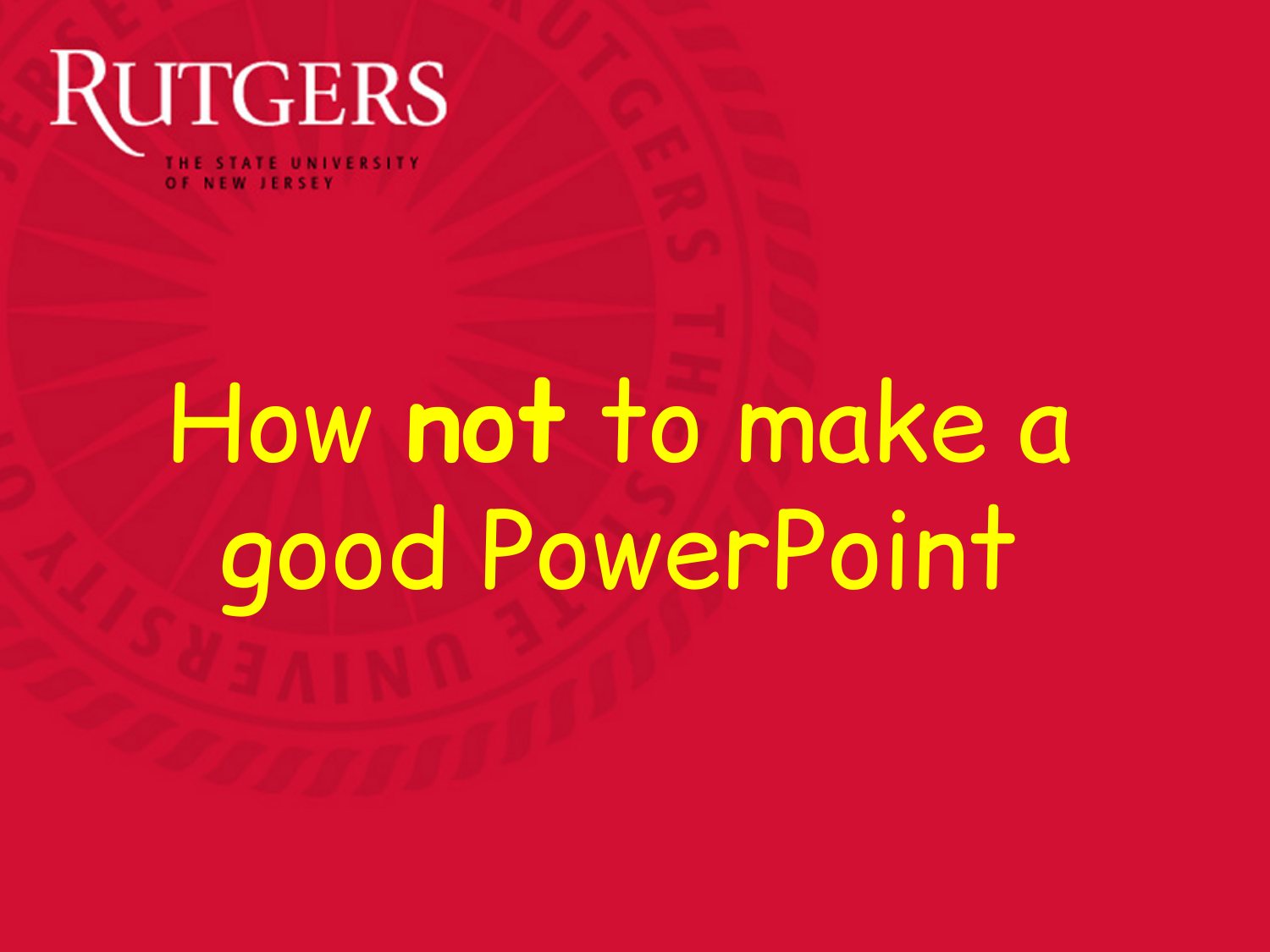

How not to make a good PowerPoint